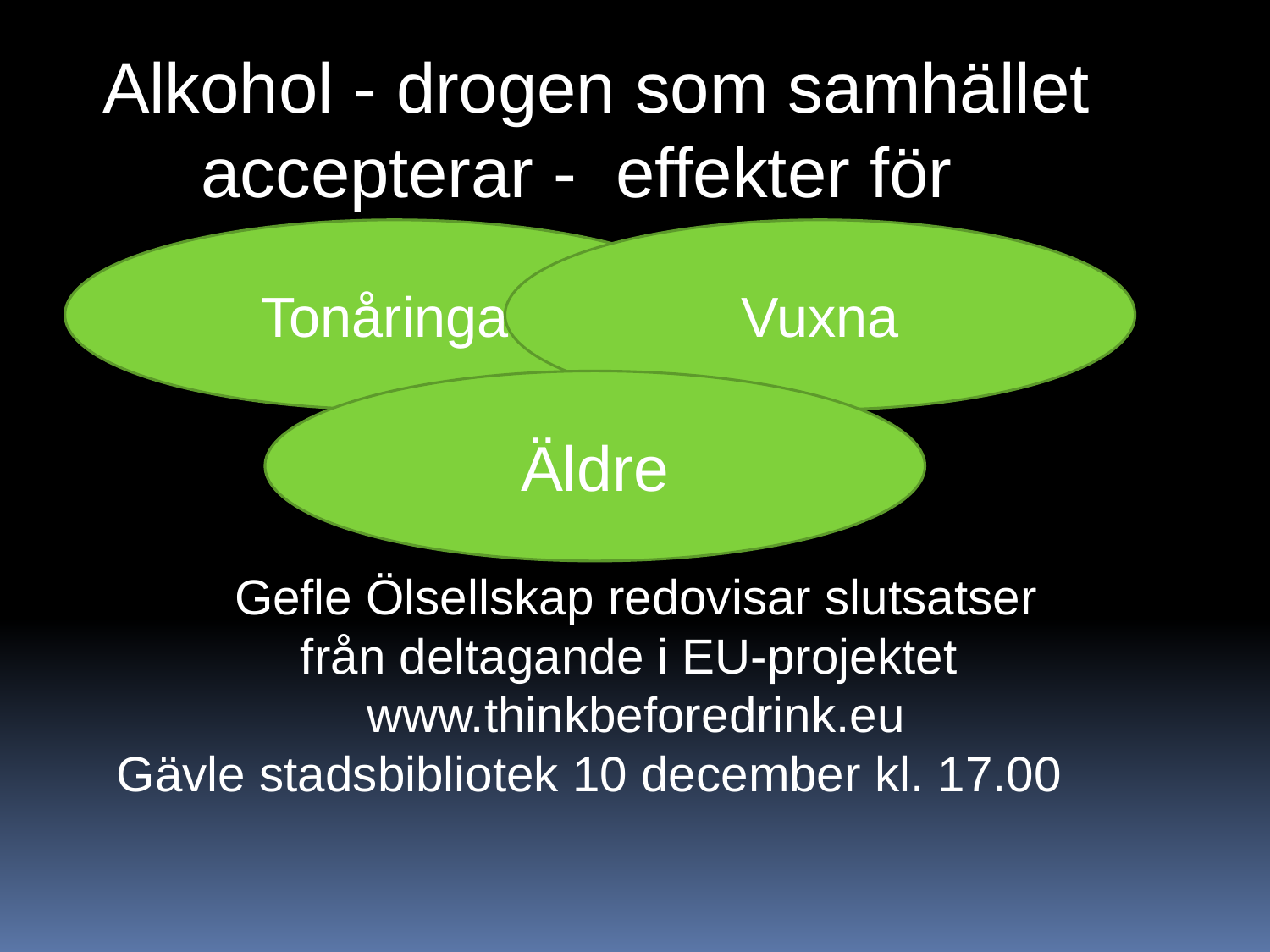

Alkohol - drogen som samhället
     accepterar -  effekter för
Tonåringar
Vuxna
Äldre
Gefle Ölsellskap redovisar slutsatser från deltagande i EU-projektet
www.thinkbeforedrink.eu

Gävle stadsbibliotek 10 december kl. 17.00